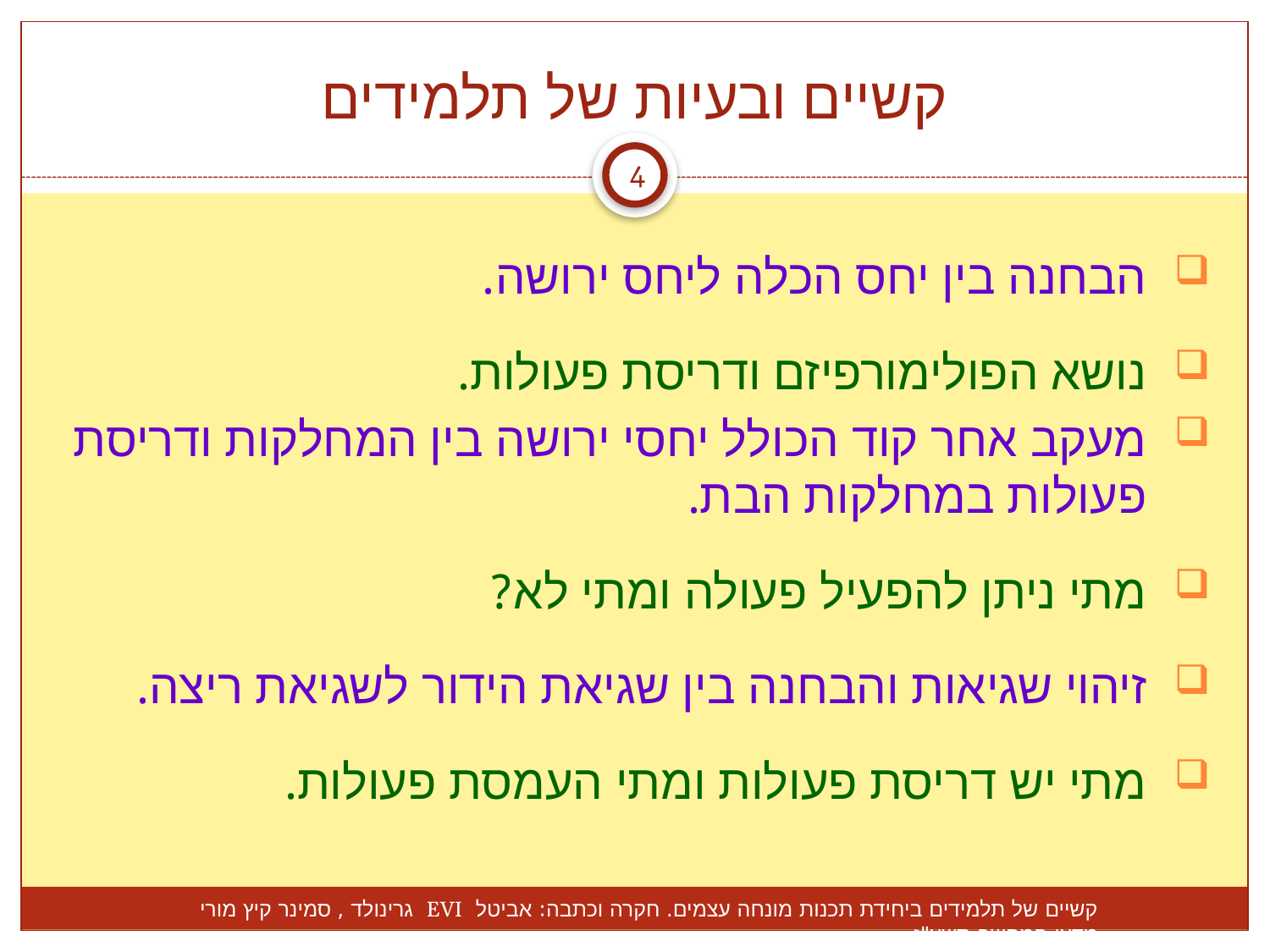

# קשיים ובעיות של תלמידים
4
הבחנה בין יחס הכלה ליחס ירושה.
נושא הפולימורפיזם ודריסת פעולות.
מעקב אחר קוד הכולל יחסי ירושה בין המחלקות ודריסת פעולות במחלקות הבת.
מתי ניתן להפעיל פעולה ומתי לא?
זיהוי שגיאות והבחנה בין שגיאת הידור לשגיאת ריצה.
מתי יש דריסת פעולות ומתי העמסת פעולות.

קשיים של תלמידים ביחידת תכנות מונחה עצמים. חקרה וכתבה: אביטל  EVI  גרינולד , סמינר קיץ מורי מדעי המחשב תשע"ז